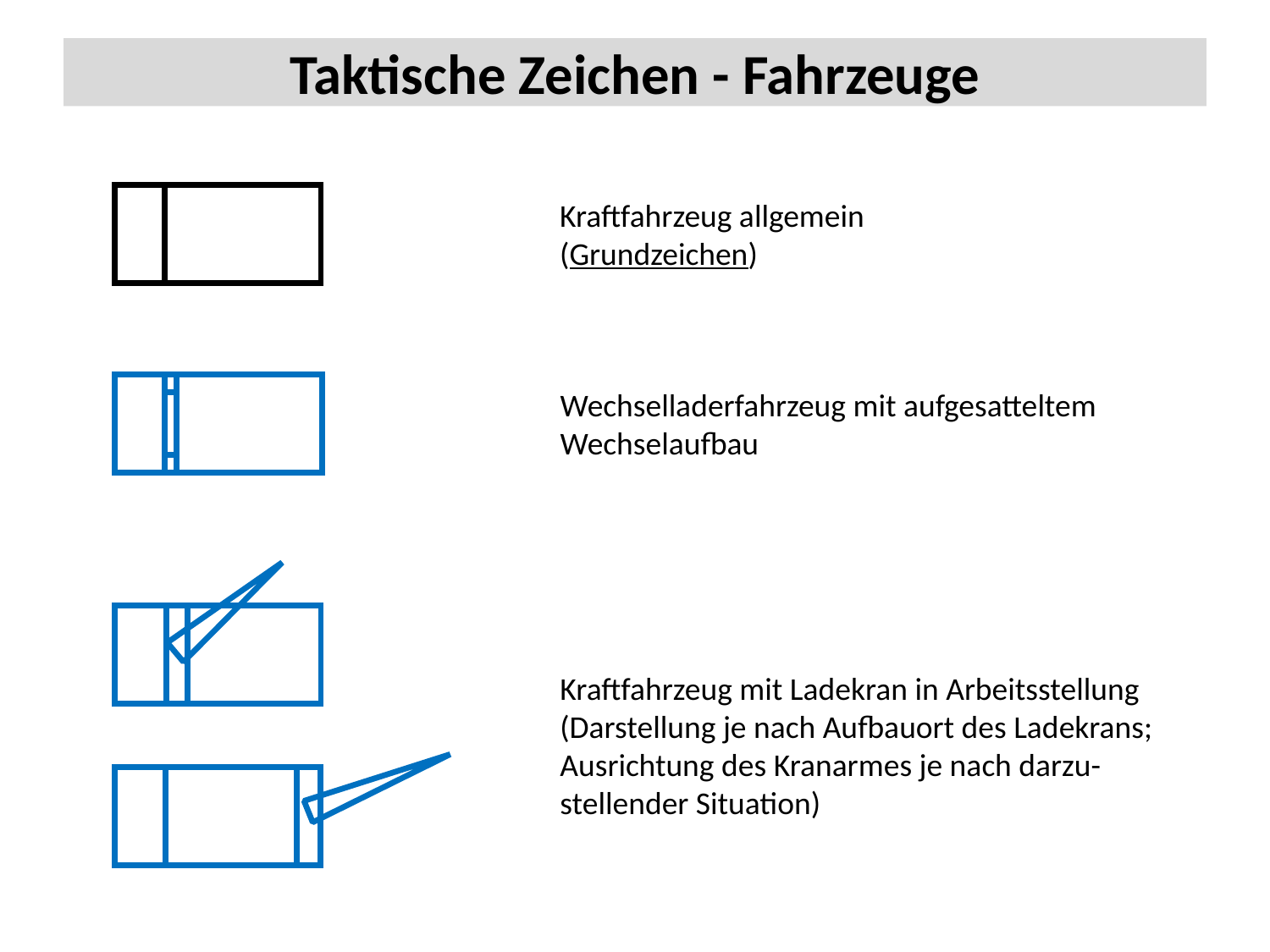

# Taktische Zeichen - Fahrzeuge

Kraftfahrzeug allgemein
(Grundzeichen)

Wechselladerfahrzeug mit aufgesatteltem
Wechselaufbau

Kraftfahrzeug mit Ladekran in Arbeitsstellung
(Darstellung je nach Aufbauort des Ladekrans;
Ausrichtung des Kranarmes je nach darzu-
stellender Situation)